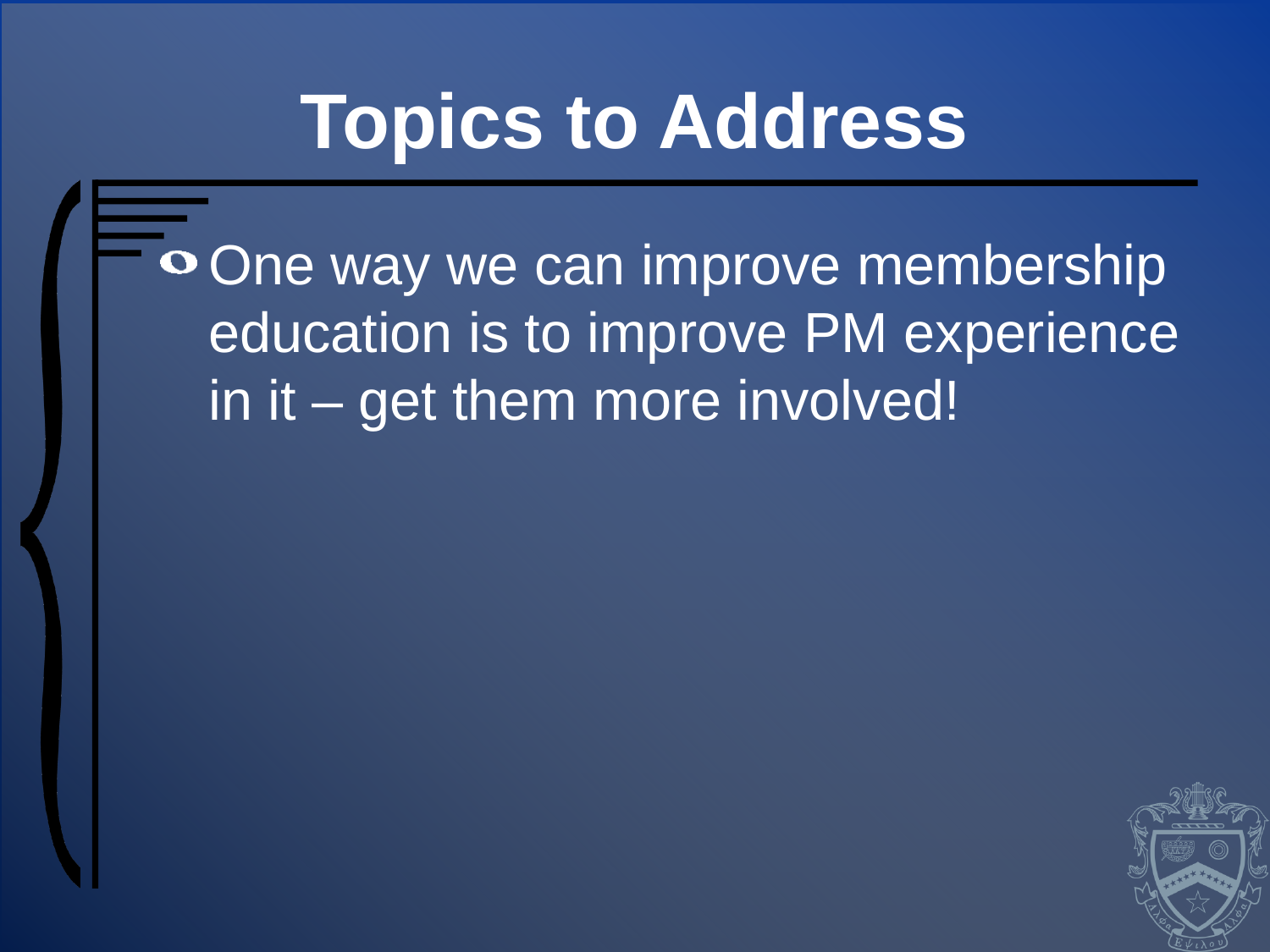

# Topics to Address
One way we can improve membership education is to improve PM experience in it – get them more involved!